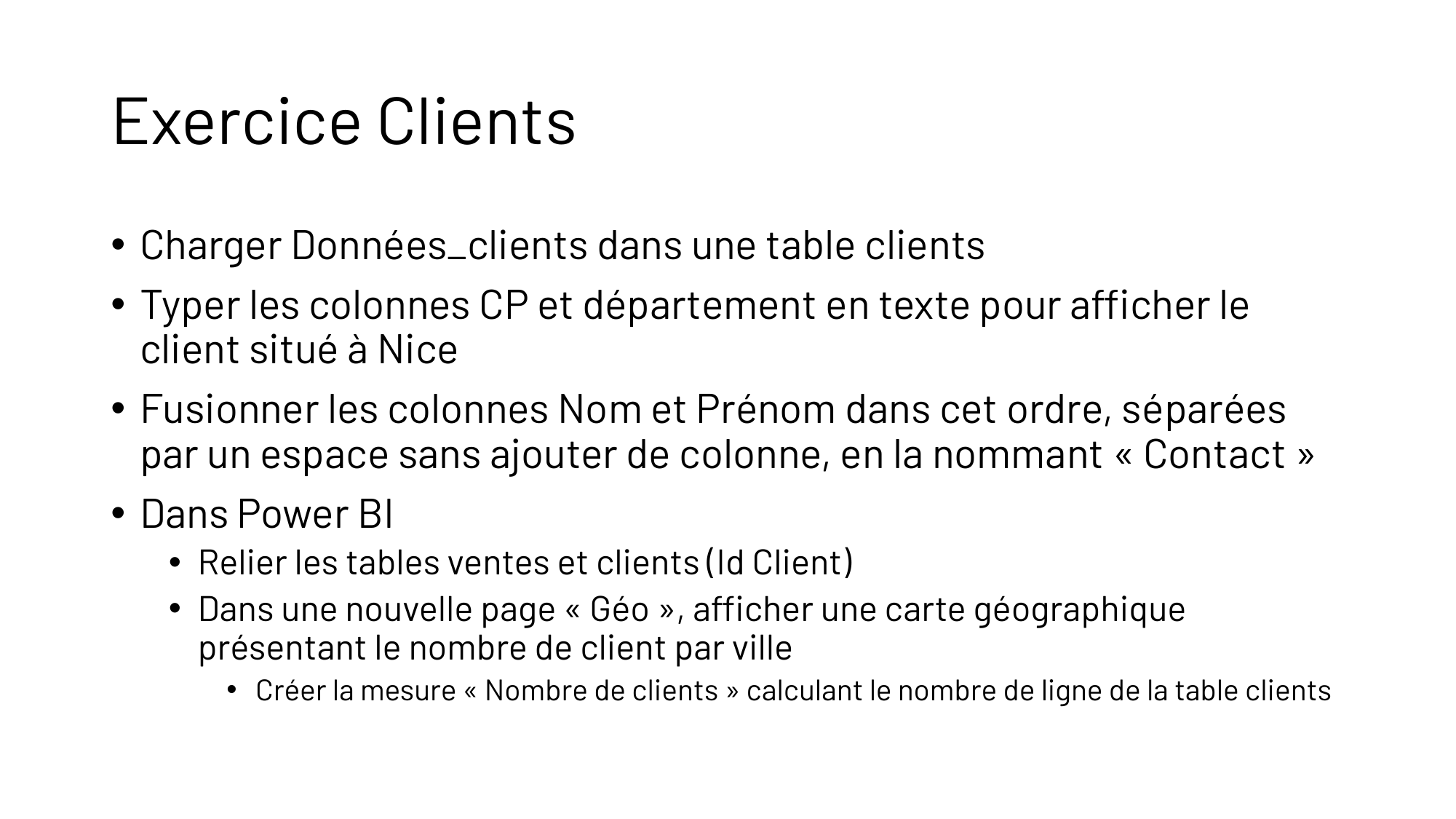

# Exercice Clients
Charger Données_clients dans une table clients
Typer les colonnes CP et département en texte pour afficher le client situé à Nice
Fusionner les colonnes Nom et Prénom dans cet ordre, séparées par un espace sans ajouter de colonne, en la nommant « Contact »
Dans Power BI
Relier les tables ventes et clients (Id Client)
Dans une nouvelle page « Géo », afficher une carte géographique présentant le nombre de client par ville
Créer la mesure « Nombre de clients » calculant le nombre de ligne de la table clients